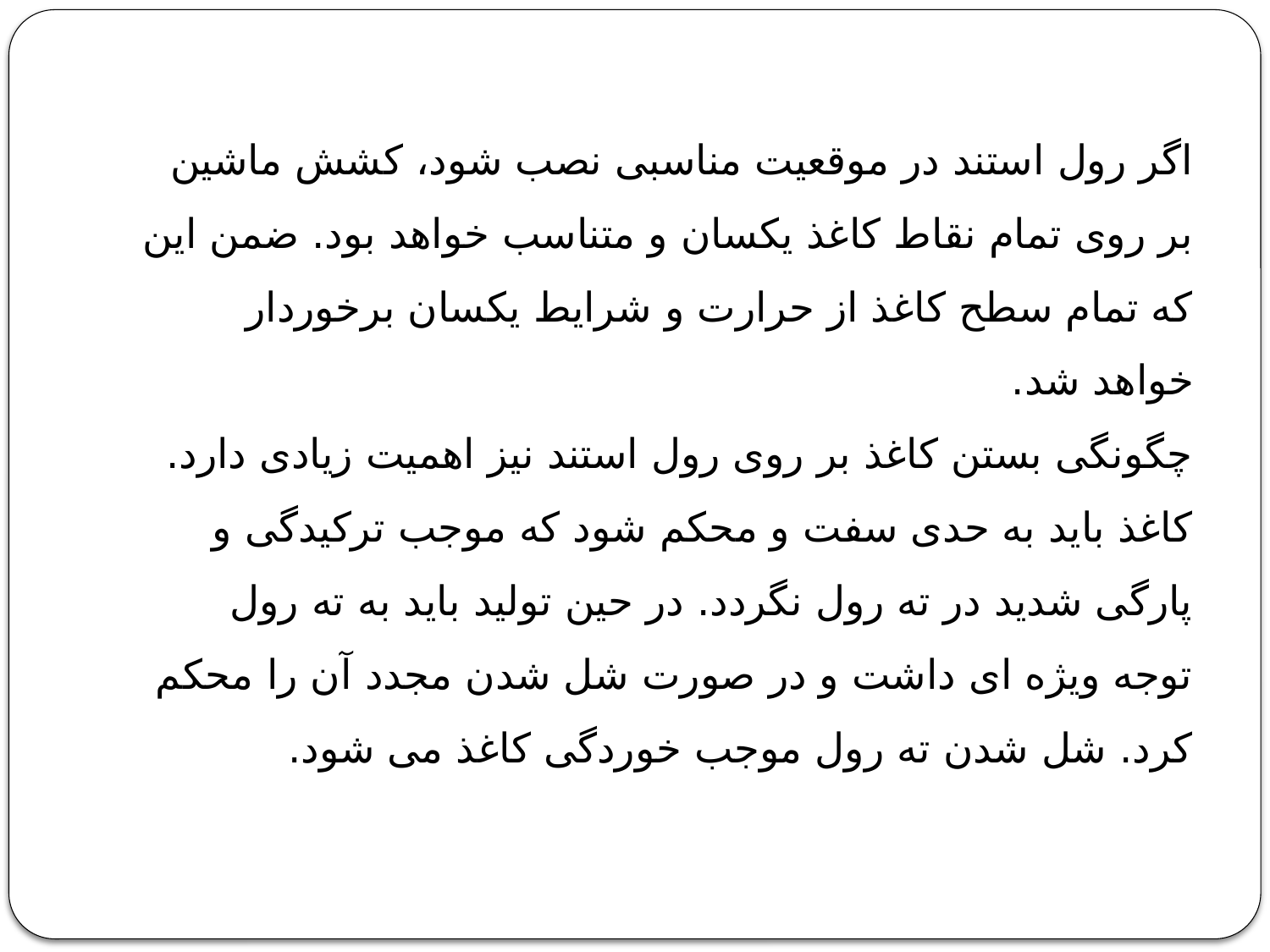

# اگر رول استند در موقعیت مناسبی نصب شود، کشش ماشین بر روی تمام نقاط کاغذ یکسان و متناسب خواهد بود. ضمن این که تمام سطح کاغذ از حرارت و شرایط یکسان برخوردار خواهد شد. چگونگی بستن کاغذ بر روی رول استند نیز اهمیت زیادی دارد. کاغذ باید به حدی سفت و محکم شود که موجب ترکیدگی و پارگی شدید در ته رول نگردد. در حین تولید باید به ته رول توجه ویژه ای داشت و در صورت شل شدن مجدد آن را محکم کرد. شل شدن ته رول موجب خوردگی کاغذ می شود.